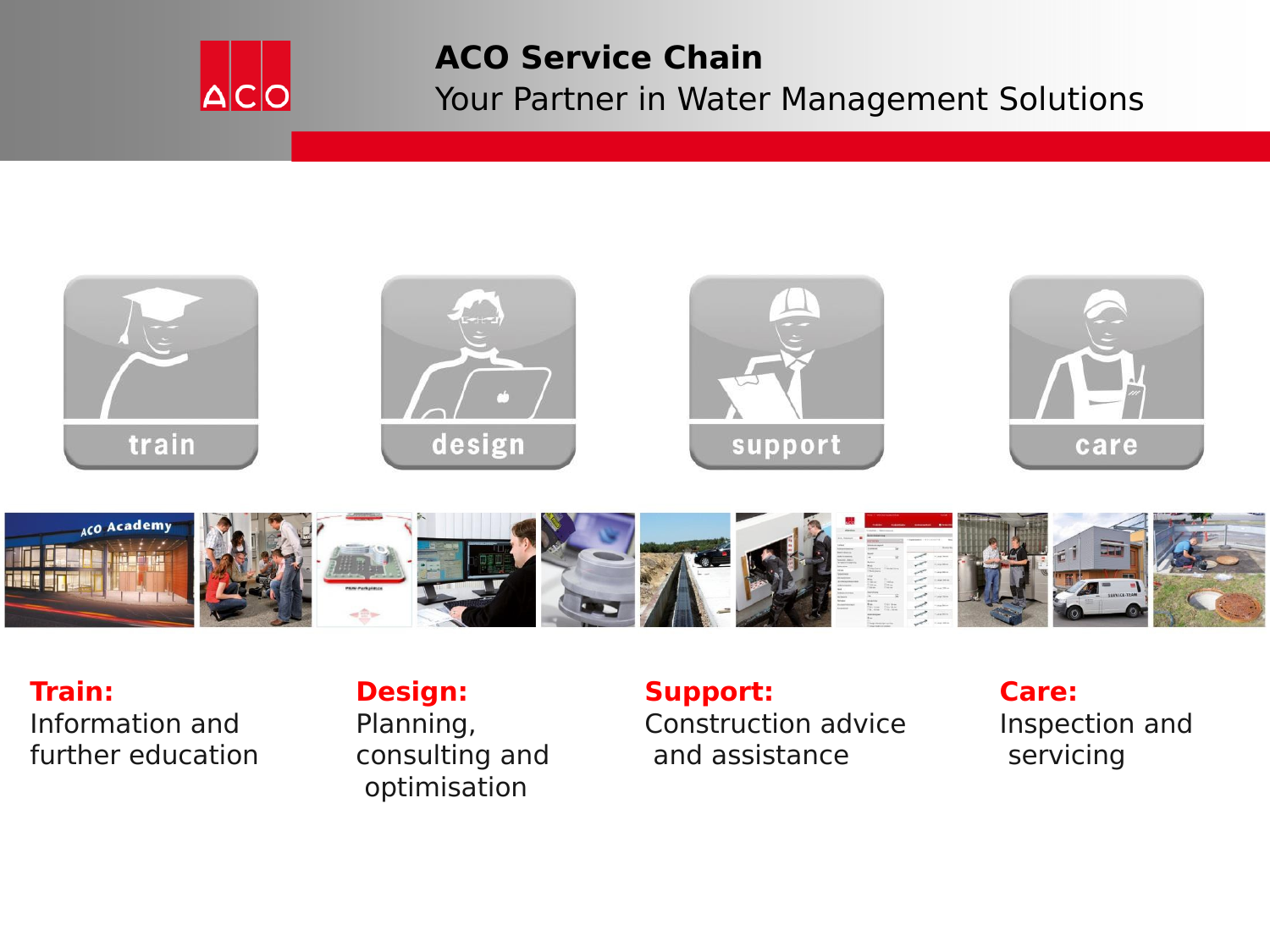

# ACO Service Chain
Your Partner in Water Management Solutions

Train:  Information and  further education
Design:  Planning,  consulting and  optimisation
Support:  Construction advice  and assistance
Care:  Inspection and  servicing